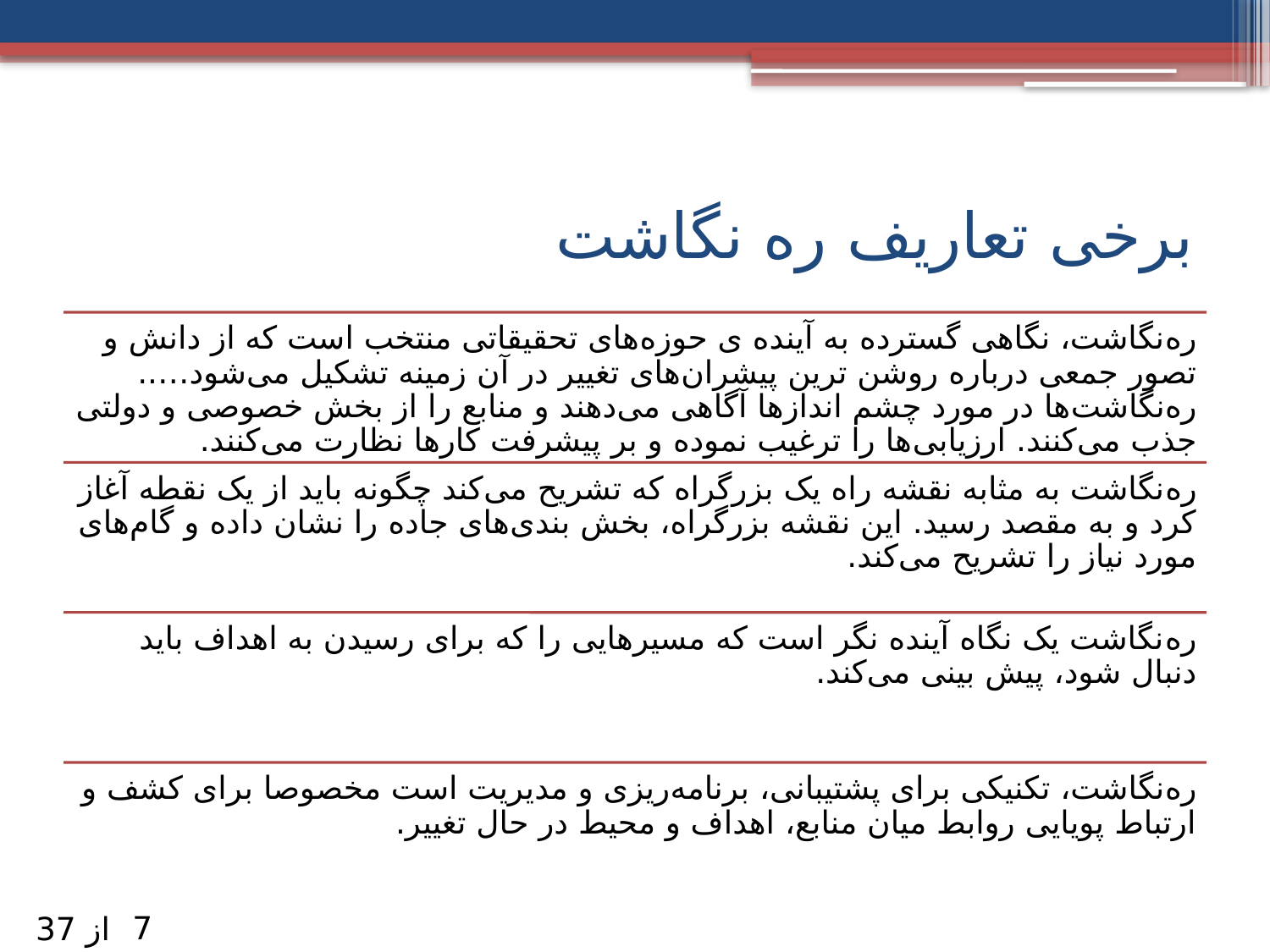

# برخی تعاریف ره نگاشت
ره‌نگاشت، نگاهی گسترده به آینده ی حوزه‌های تحقیقاتی منتخب است که از دانش و تصور جمعی درباره روشن ترین پیشران‌های تغییر در آن زمینه تشکیل می‌شود….. ره‌نگاشت‌ها در مورد چشم اندازها آگاهی می‌دهند و منابع را از بخش خصوصی و دولتی جذب می‌کنند. ارزیابی‌ها را ترغیب نموده و بر پیشرفت کارها نظارت می‌کنند.
ره‌نگاشت به مثابه نقشه راه یک بزرگراه که تشریح می‌کند چگونه باید از یک نقطه آغاز کرد و به مقصد رسید. این نقشه بزرگراه، بخش بندی‌های جاده را نشان داده و گام‌های مورد نیاز را تشریح می‌کند.
ره‌نگاشت یک نگاه آینده نگر است که مسیرهایی را که برای رسیدن به اهداف باید دنبال شود، پیش بینی می‌کند.
ره‌نگاشت، تکنیکی برای پشتیبانی، برنامه‌ریزی و مدیریت است مخصوصا برای کشف و ارتباط پویایی روابط میان منابع، اهداف و محیط در حال تغییر.
7
از 37